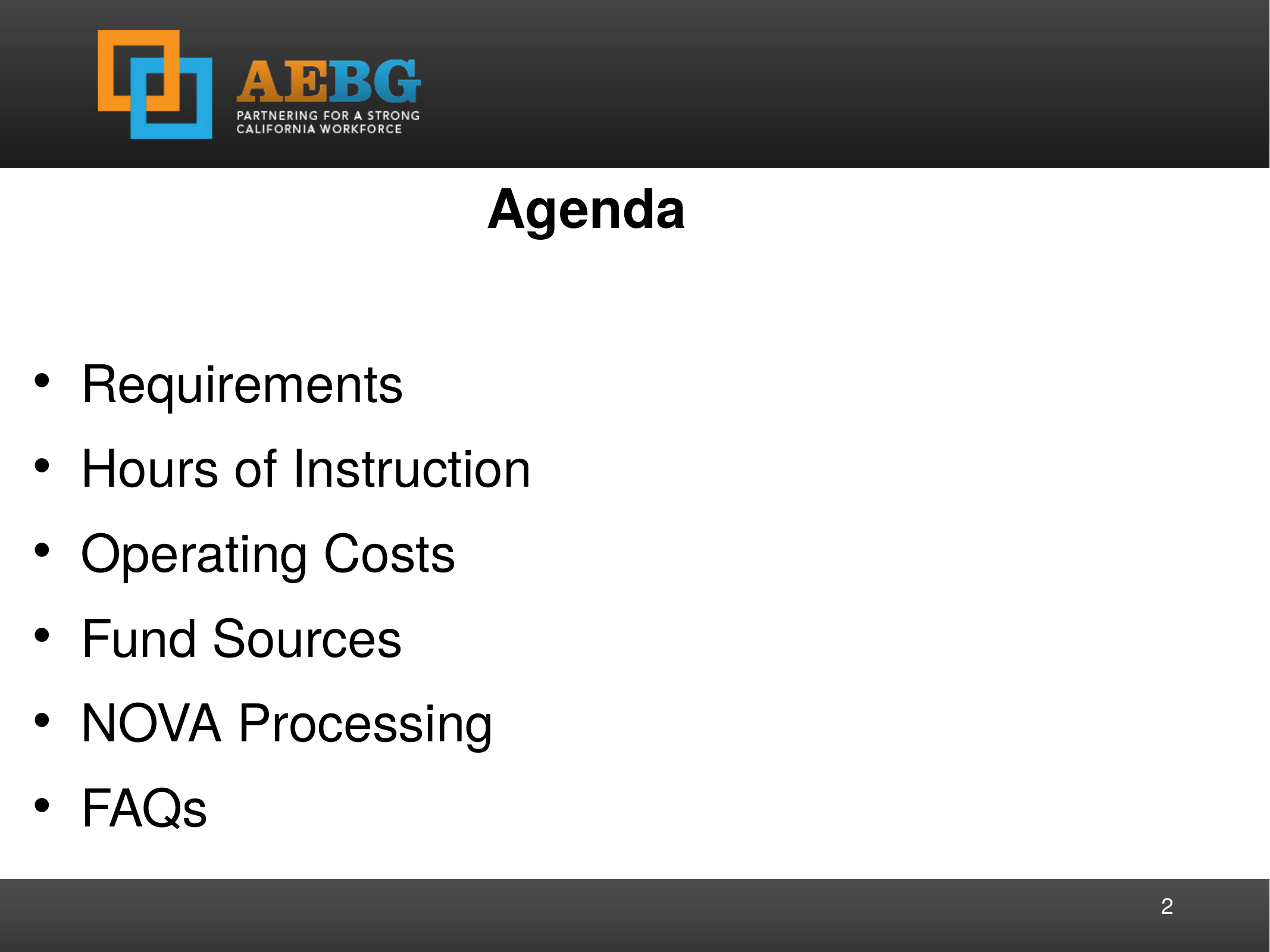

Agenda

Requirements
Hours of Instruction
Operating Costs
Fund Sources
NOVA Processing
FAQs

2